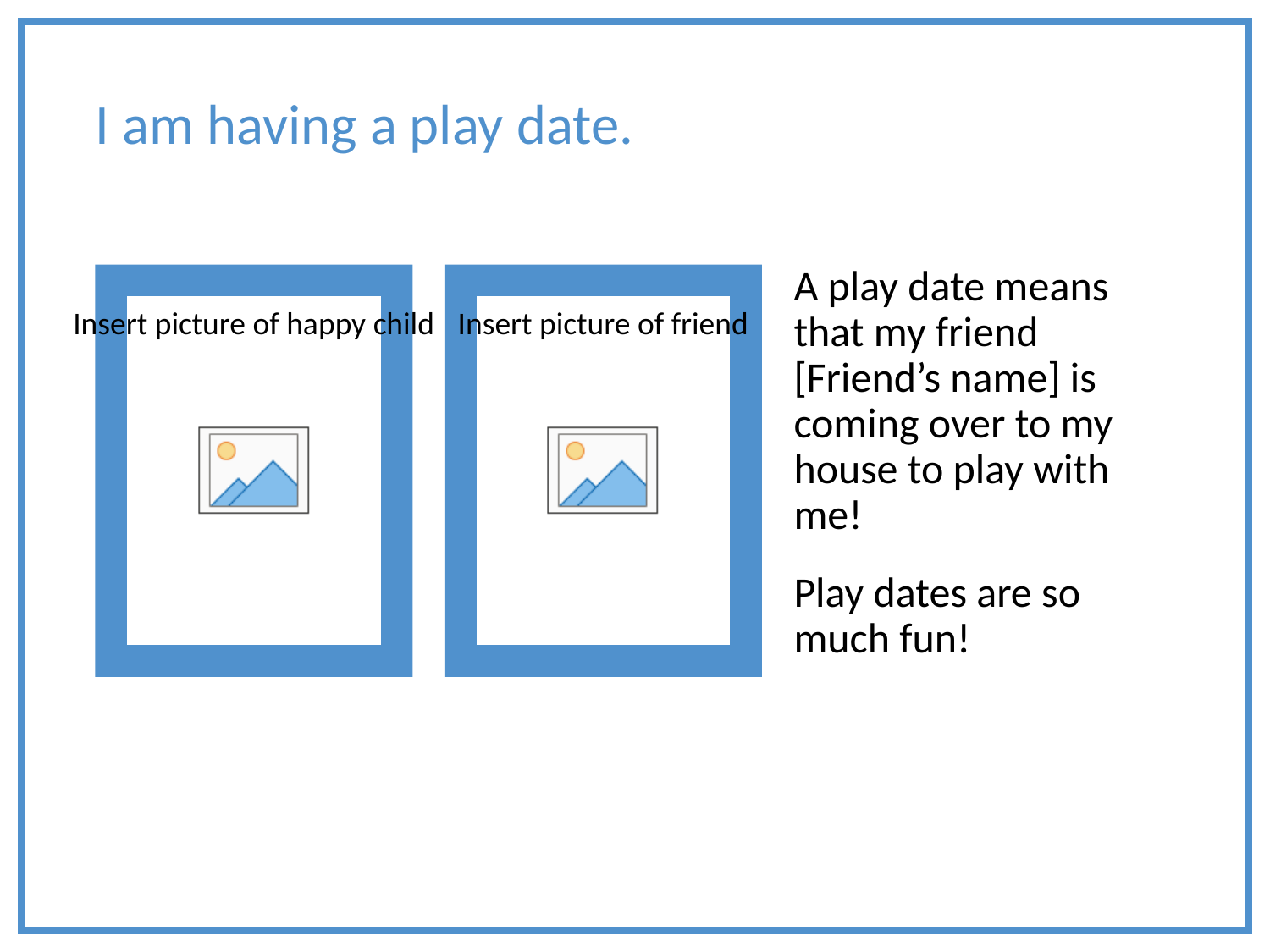

# I am having a play date.
A play date means that my friend [Friend’s name] is coming over to my house to play with me!
Play dates are so much fun!